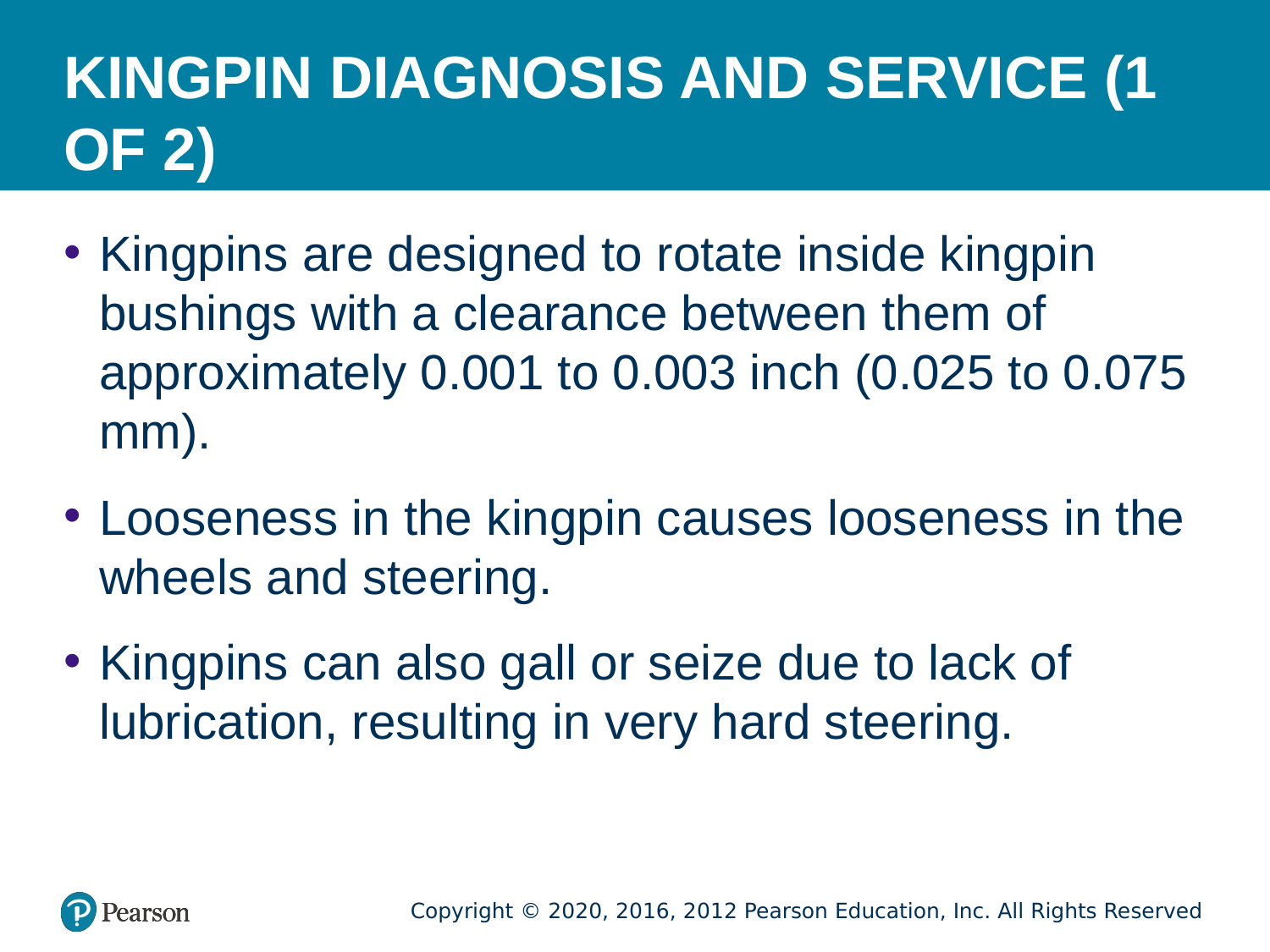

# KINGPIN DIAGNOSIS AND SERVICE (1 OF 2)
Kingpins are designed to rotate inside kingpin bushings with a clearance between them of approximately 0.001 to 0.003 inch (0.025 to 0.075 mm).
Looseness in the kingpin causes looseness in the wheels and steering.
Kingpins can also gall or seize due to lack of lubrication, resulting in very hard steering.